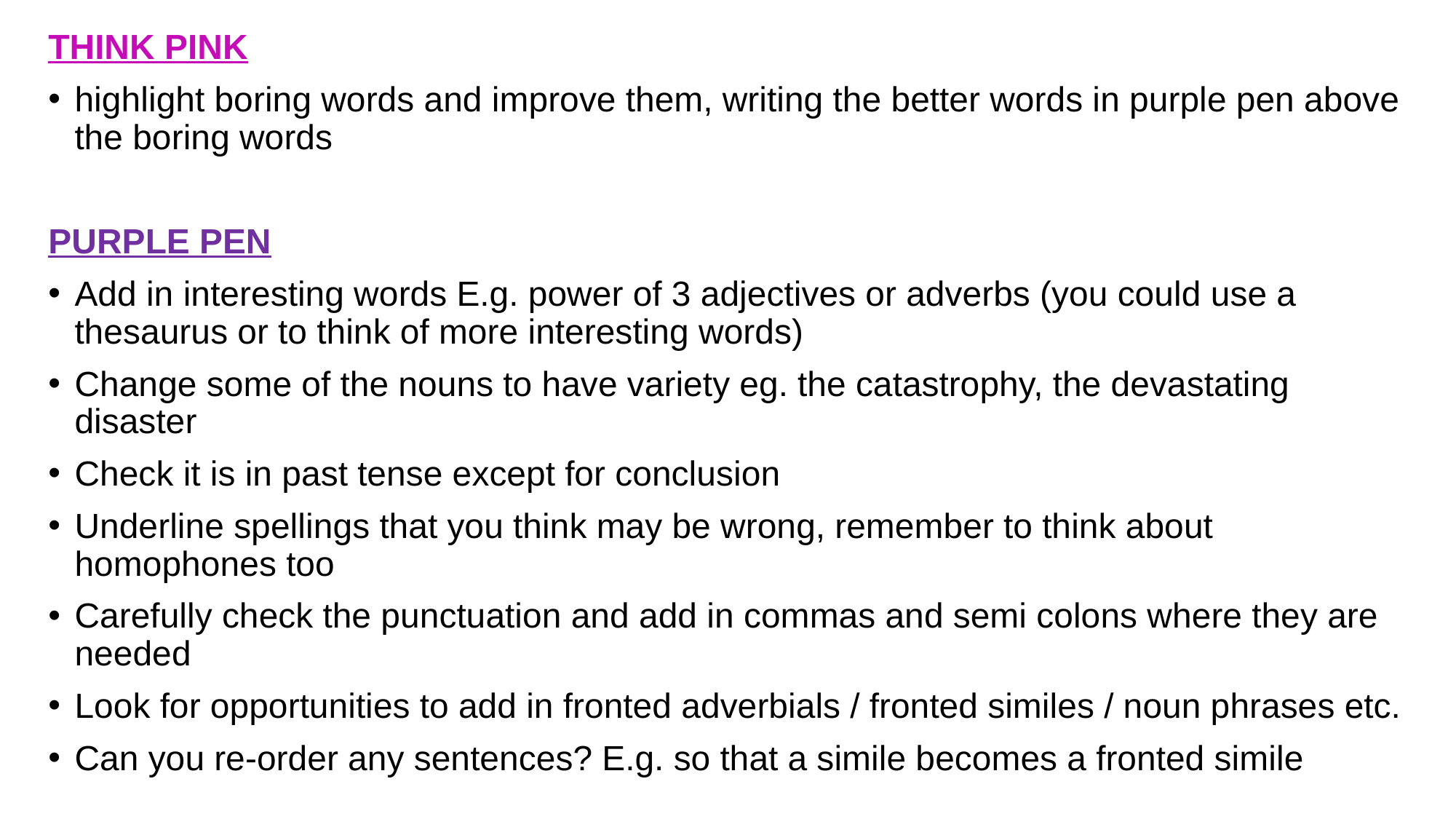

THINK PINK
highlight boring words and improve them, writing the better words in purple pen above the boring words

PURPLE PEN
Add in interesting words E.g. power of 3 adjectives or adverbs (you could use a thesaurus or to think of more interesting words)
Change some of the nouns to have variety eg. the catastrophy, the devastating disaster
Check it is in past tense except for conclusion
Underline spellings that you think may be wrong, remember to think about homophones too
Carefully check the punctuation and add in commas and semi colons where they are needed
Look for opportunities to add in fronted adverbials / fronted similes / noun phrases etc.
Can you re-order any sentences? E.g. so that a simile becomes a fronted simile